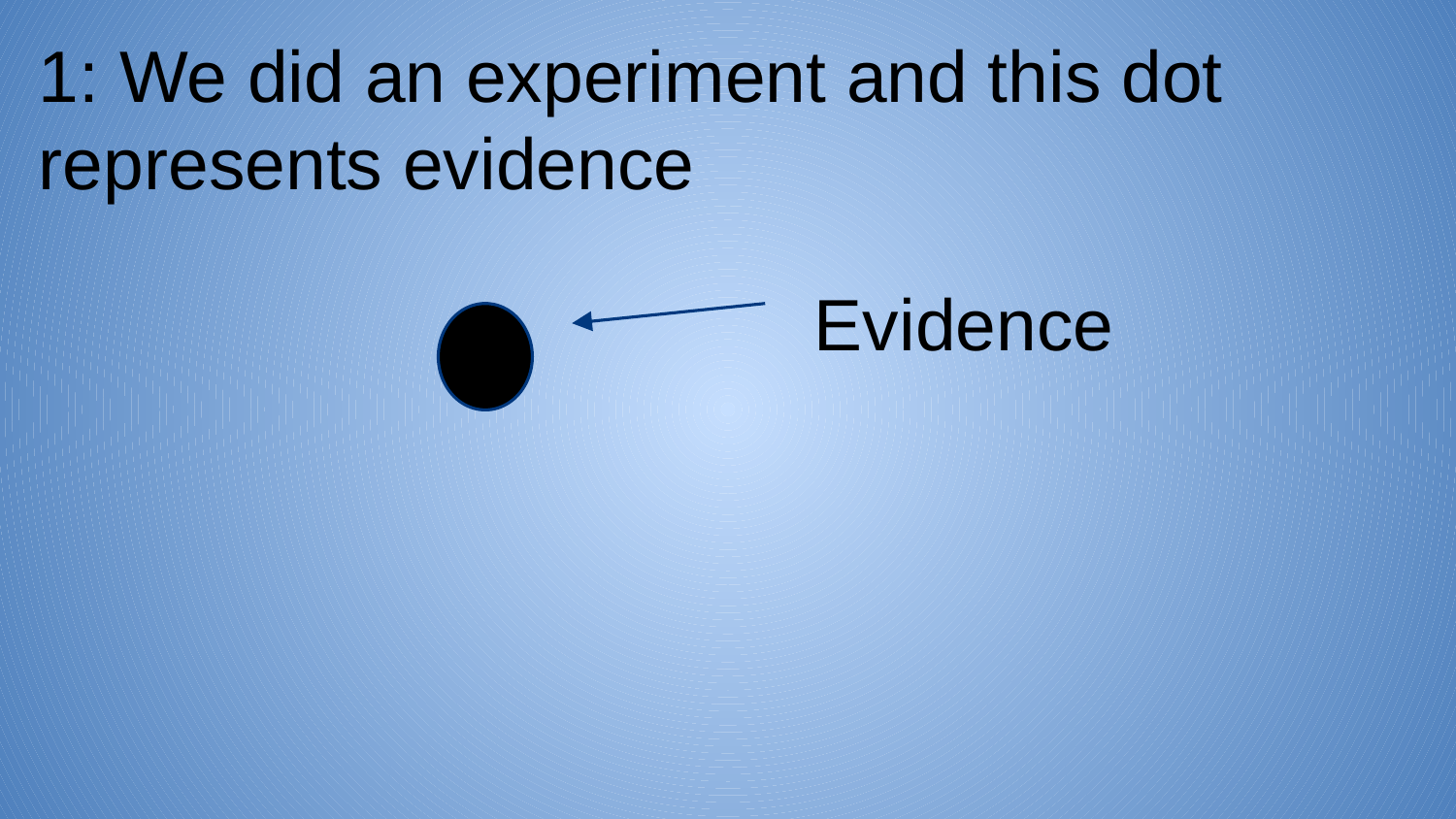

1: We did an experiment and this dot represents evidence
Evidence